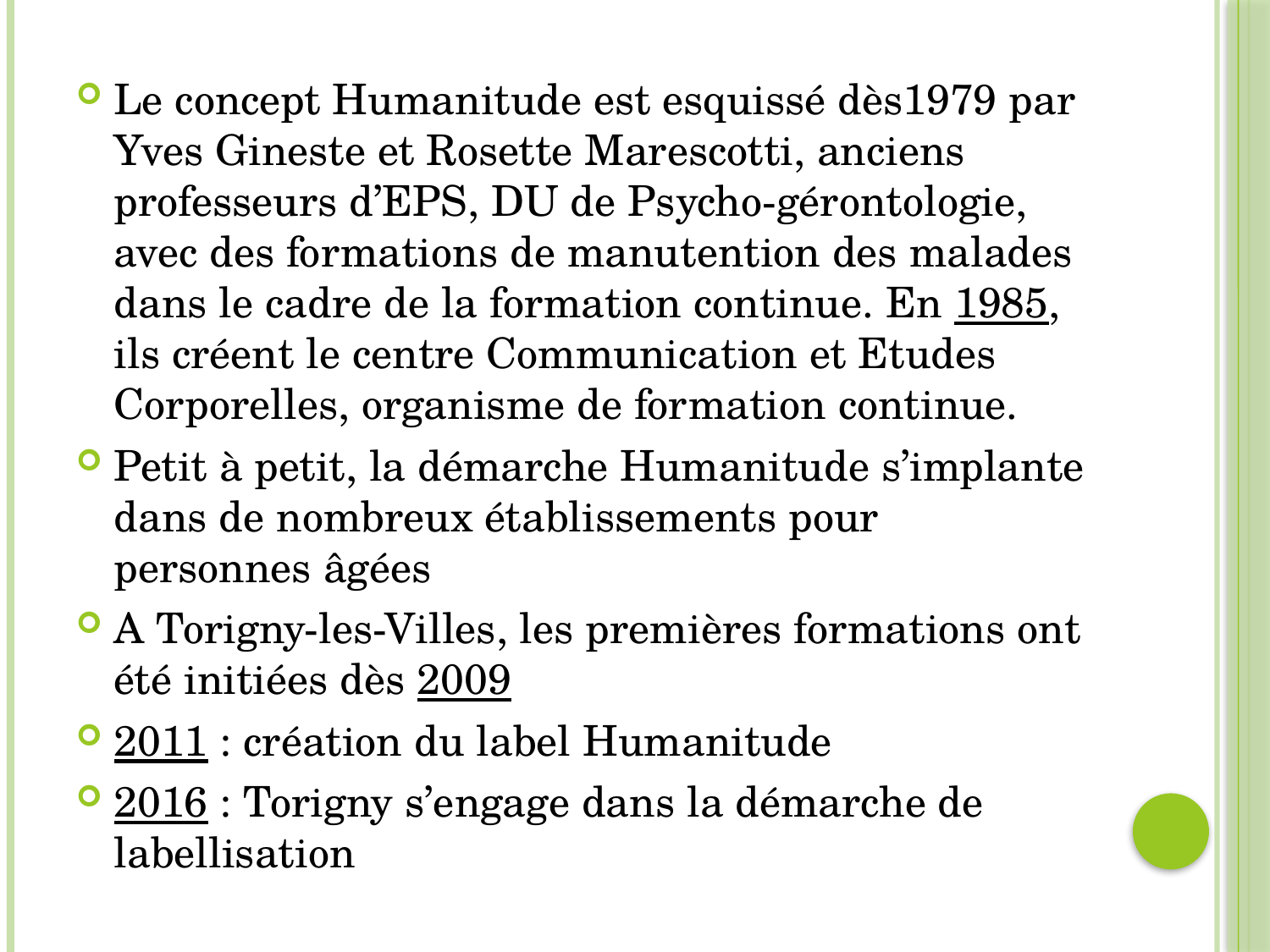

Le concept Humanitude est esquissé dès1979 par Yves Gineste et Rosette Marescotti, anciens professeurs d’EPS, DU de Psycho-gérontologie, avec des formations de manutention des malades dans le cadre de la formation continue. En 1985, ils créent le centre Communication et Etudes Corporelles, organisme de formation continue.
Petit à petit, la démarche Humanitude s’implante dans de nombreux établissements pour personnes âgées
A Torigny-les-Villes, les premières formations ont été initiées dès 2009
2011 : création du label Humanitude
2016 : Torigny s’engage dans la démarche de labellisation